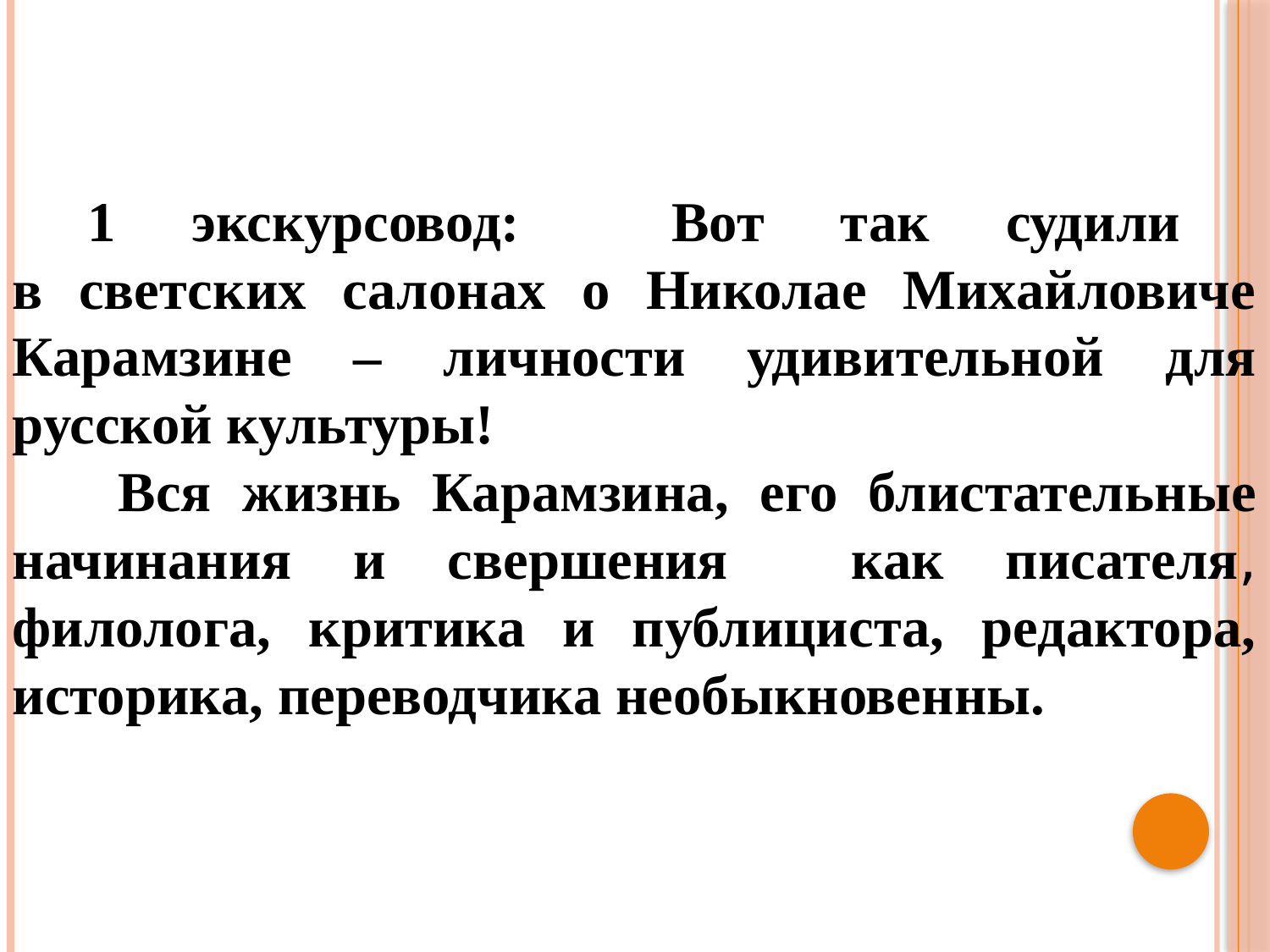

1 экскурсовод:  Вот так судили
в светских салонах о Николае Михайловиче Карамзине – личности удивительной для русской культуры!
 Вся жизнь Карамзина, его блистательные начинания и свершения  как писателя, филолога, критика и публициста, редактора, историка, переводчика необыкновенны.